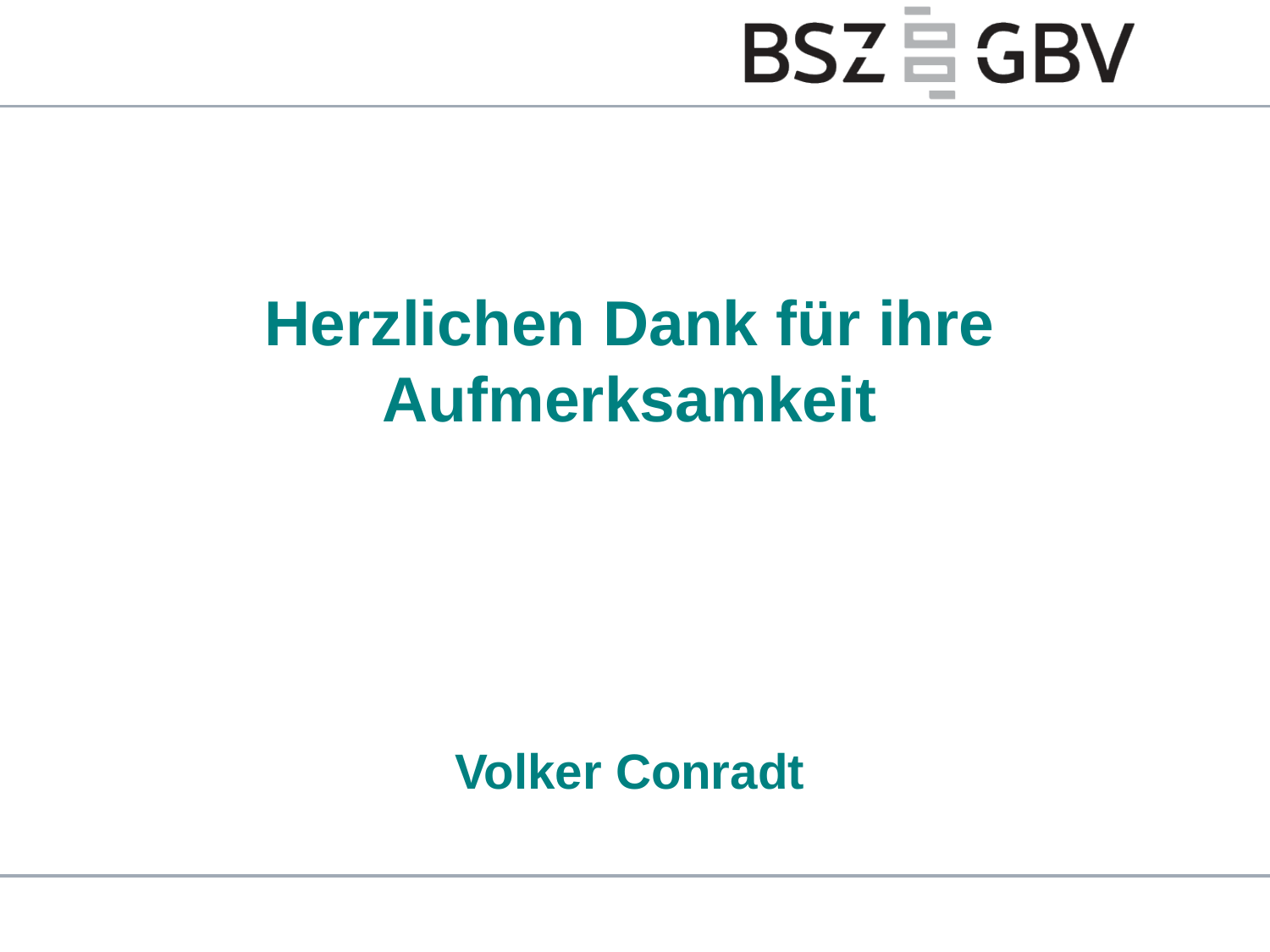

# Herzlichen Dank für ihre Aufmerksamkeit Volker Conradt